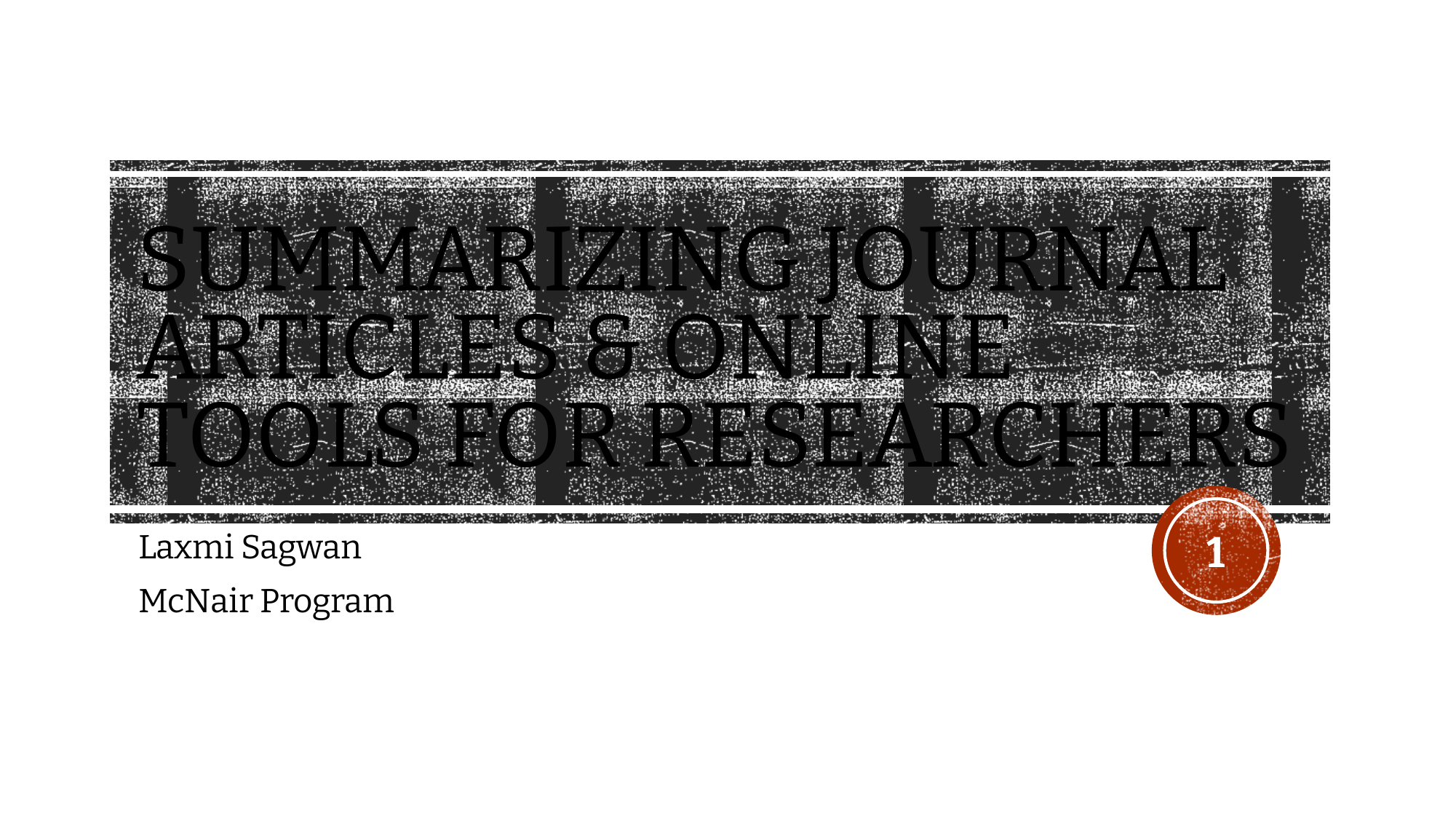

# Summarizing Journal Articles & Online Tools for Researchers
1
Laxmi Sagwan
McNair Program